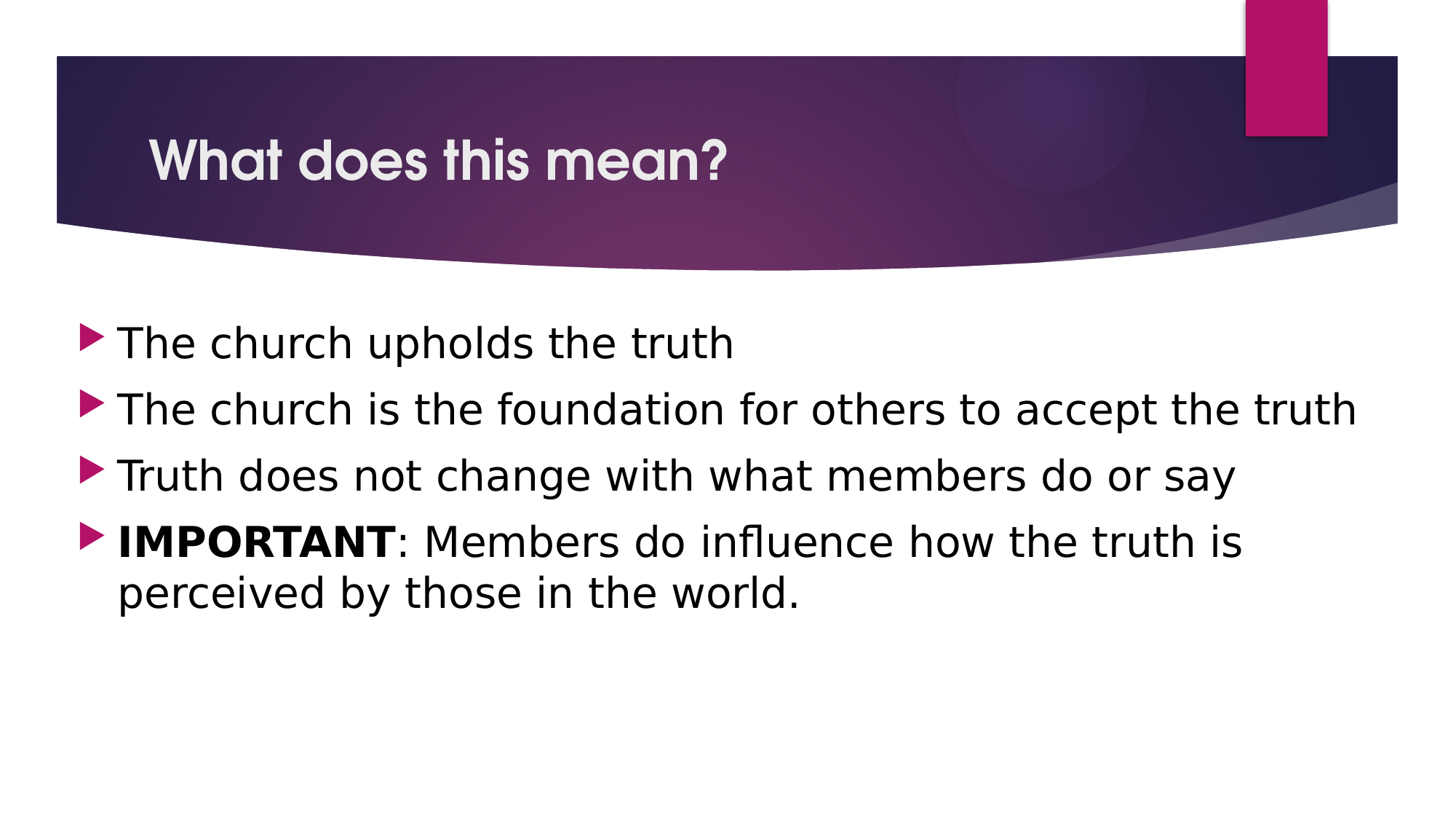

# What does this mean?
The church upholds the truth
The church is the foundation for others to accept the truth
Truth does not change with what members do or say
IMPORTANT: Members do influence how the truth is perceived by those in the world.